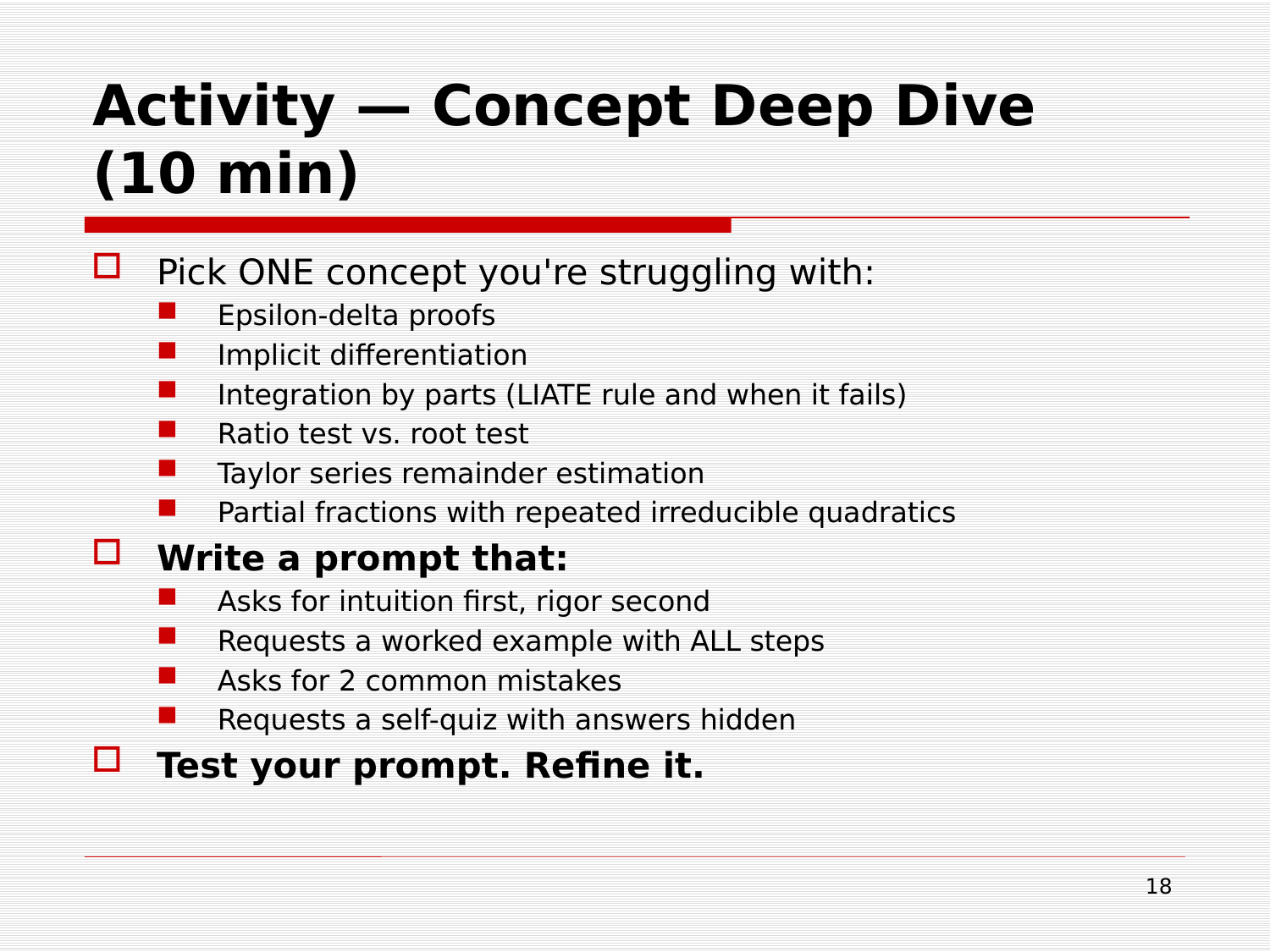

# Activity — Concept Deep Dive (10 min)
Pick ONE concept you're struggling with:
Epsilon-delta proofs
Implicit differentiation
Integration by parts (LIATE rule and when it fails)
Ratio test vs. root test
Taylor series remainder estimation
Partial fractions with repeated irreducible quadratics
Write a prompt that:
Asks for intuition first, rigor second
Requests a worked example with ALL steps
Asks for 2 common mistakes
Requests a self-quiz with answers hidden
Test your prompt. Refine it.

18